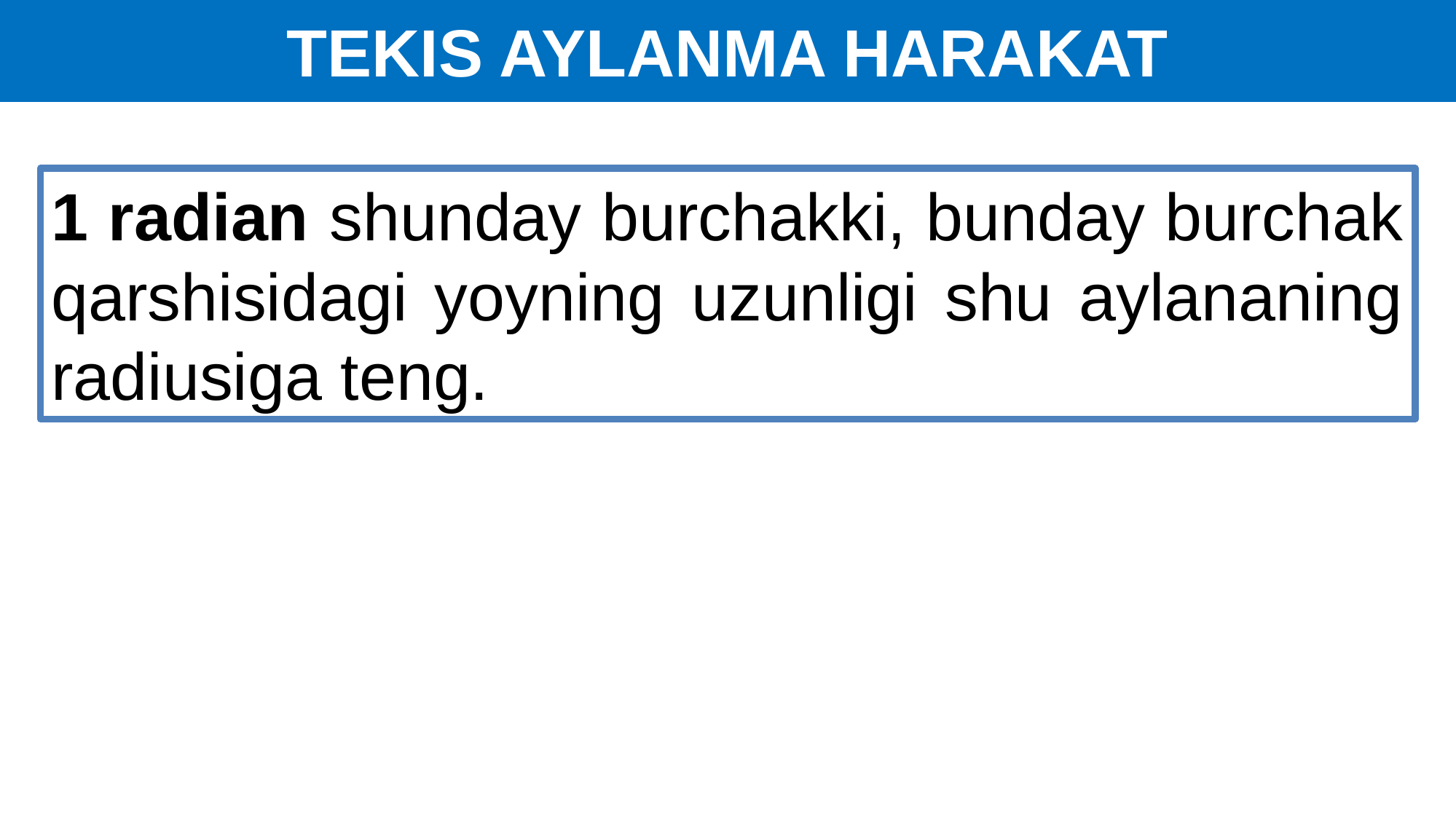

TEKIS AYLANMA HARAKAT
1 radian shunday burchakki, bunday burchak qarshisidagi yoyning uzunligi shu aylananing radiusiga teng.